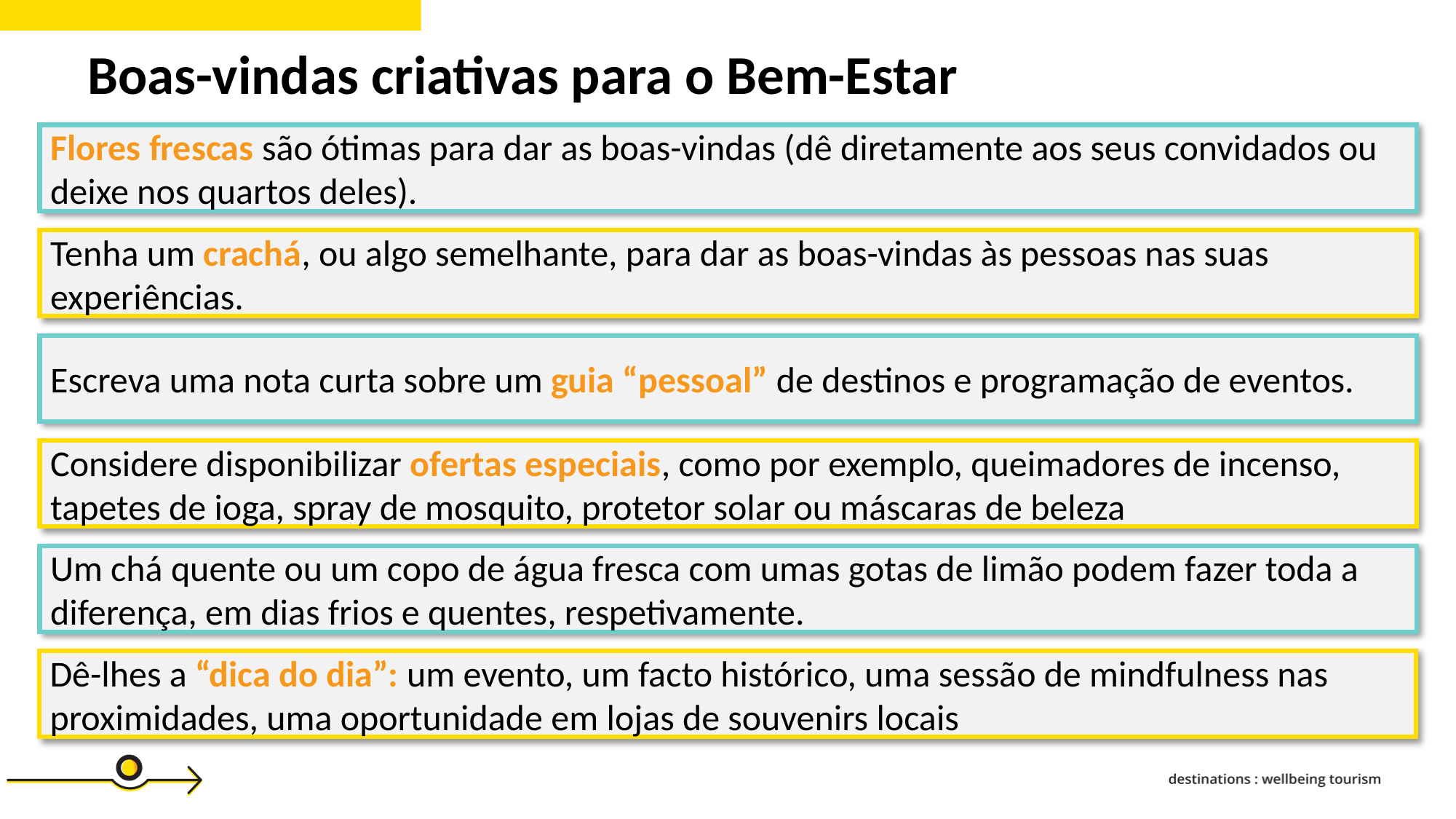

Boas-vindas criativas para o Bem-Estar
Flores frescas são ótimas para dar as boas-vindas (dê diretamente aos seus convidados ou deixe nos quartos deles).
Tenha um crachá, ou algo semelhante, para dar as boas-vindas às pessoas nas suas experiências.
Escreva uma nota curta sobre um guia “pessoal” de destinos e programação de eventos.
Considere disponibilizar ofertas especiais, como por exemplo, queimadores de incenso, tapetes de ioga, spray de mosquito, protetor solar ou máscaras de beleza
Um chá quente ou um copo de água fresca com umas gotas de limão podem fazer toda a diferença, em dias frios e quentes, respetivamente.
Dê-lhes a “dica do dia”: um evento, um facto histórico, uma sessão de mindfulness nas proximidades, uma oportunidade em lojas de souvenirs locais